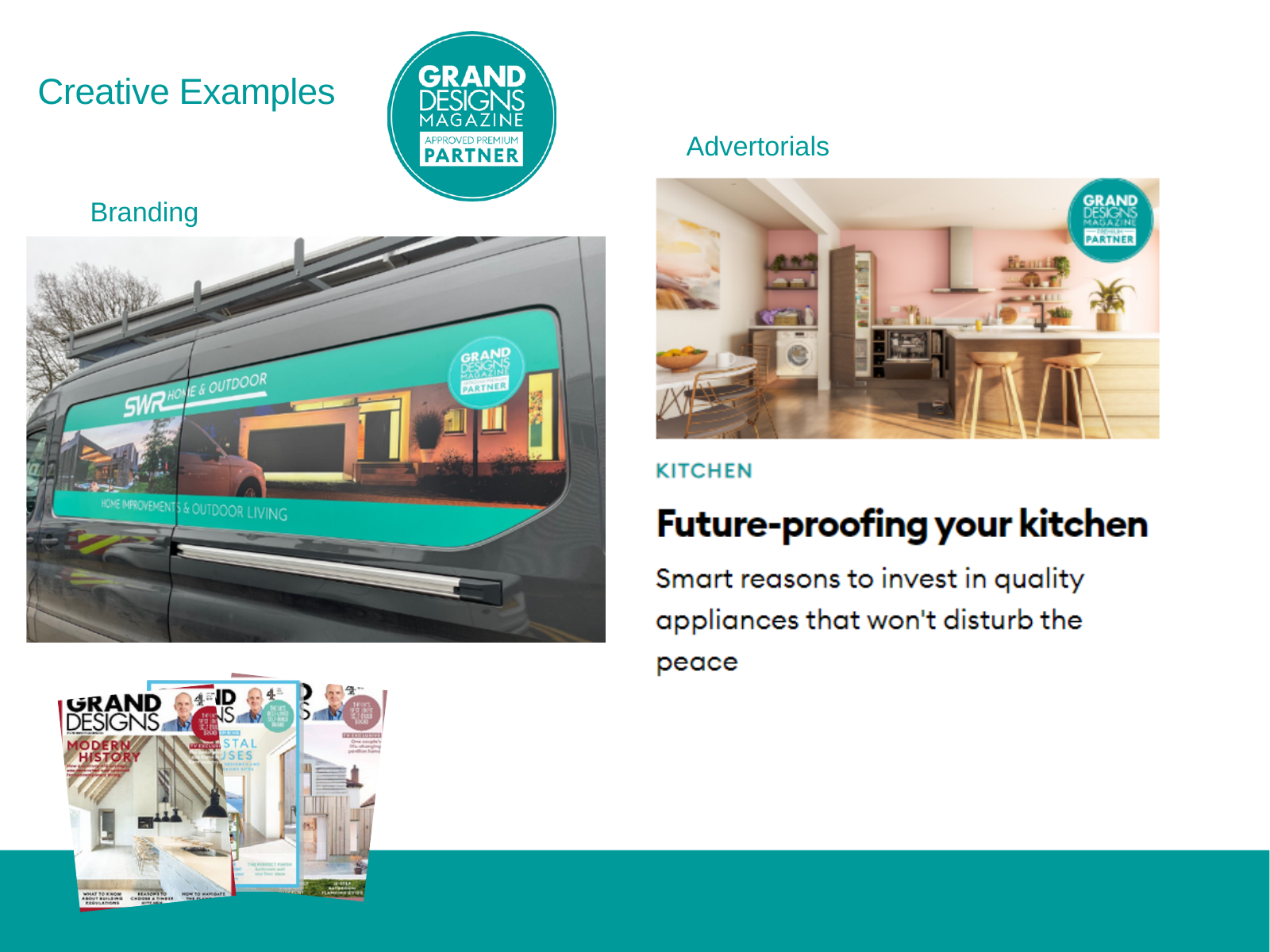

Creative Examples
Advertorials

Branding

GRANDDESIGNS portfolio of products
GRANDDESIGNS portfolio of products